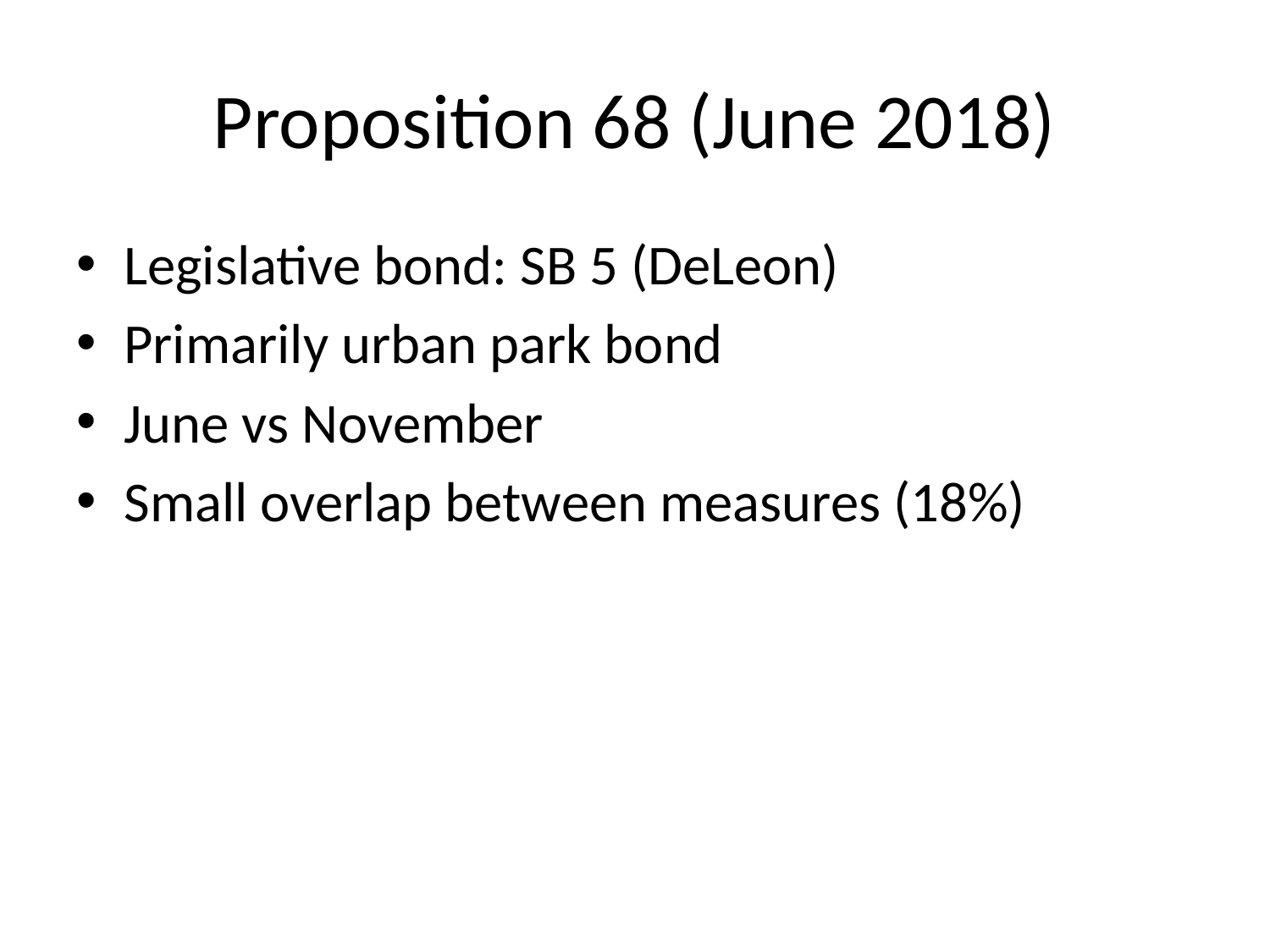

# Proposition 68 (June 2018)
Legislative bond: SB 5 (DeLeon)
Primarily urban park bond
June vs November
Small overlap between measures (18%)